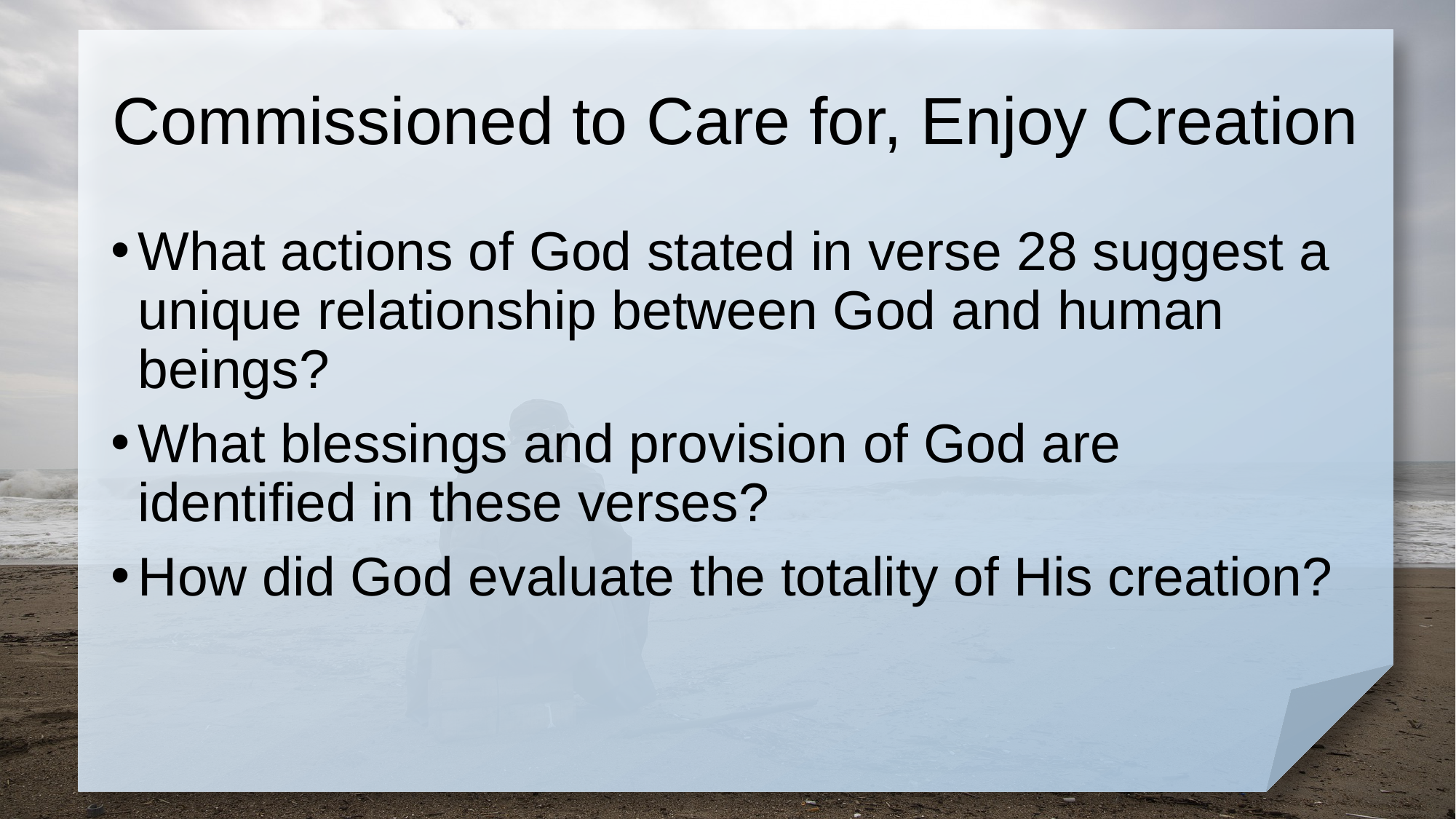

# Commissioned to Care for, Enjoy Creation
What actions of God stated in verse 28 suggest a unique relationship between God and human beings?
What blessings and provision of God are identified in these verses?
How did God evaluate the totality of His creation?